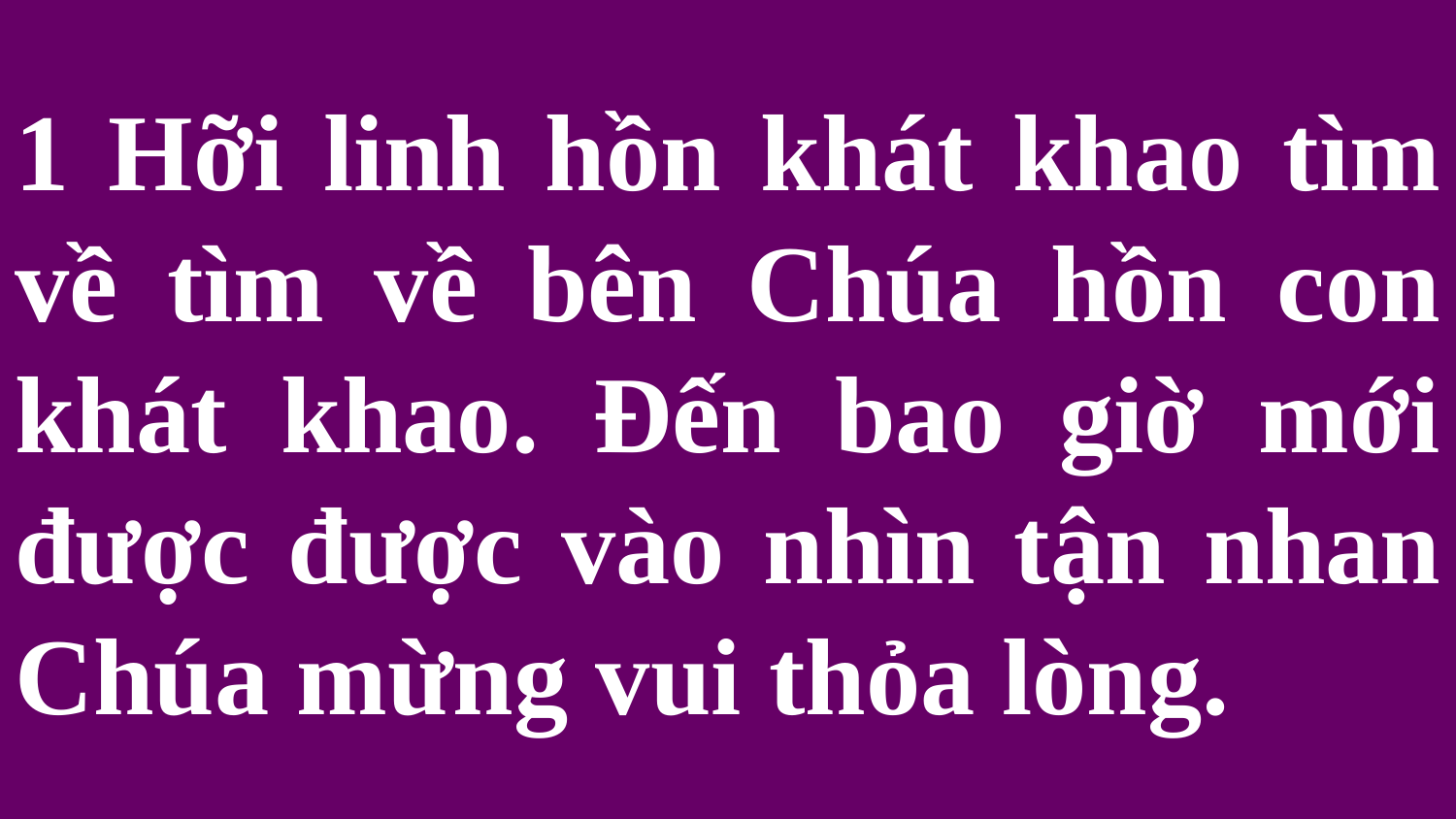

# 1 Hỡi linh hồn khát khao tìm về tìm về bên Chúa hồn con khát khao. Đến bao giờ mới được được vào nhìn tận nhan Chúa mừng vui thỏa lòng.